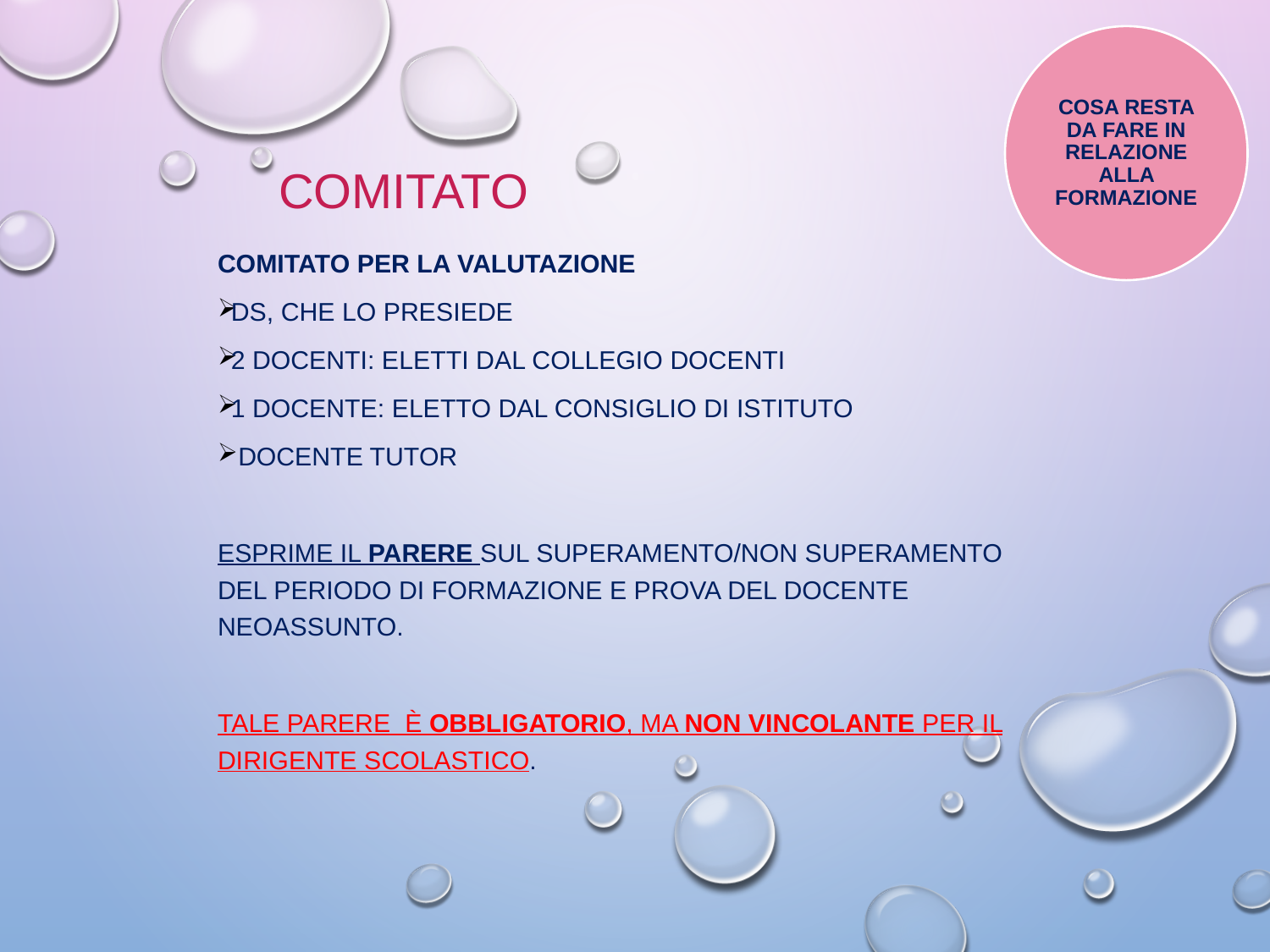

COSA RESTA DA FARE IN RELAZIONE ALLA FORMAZIONE
# COMITATO

Comitato per la Valutazione
DS, che lo presiede
2 docenti: eletti dal Collegio Docenti
1 docente: eletto dal Consiglio di Istituto
 docente tutor

Esprime il PARERE sul superamento/non superamento del periodo di formazione e prova del docente neoassunto.

Tale parere  è obbligatorio, ma non vincolante per il dirigente scolastico.